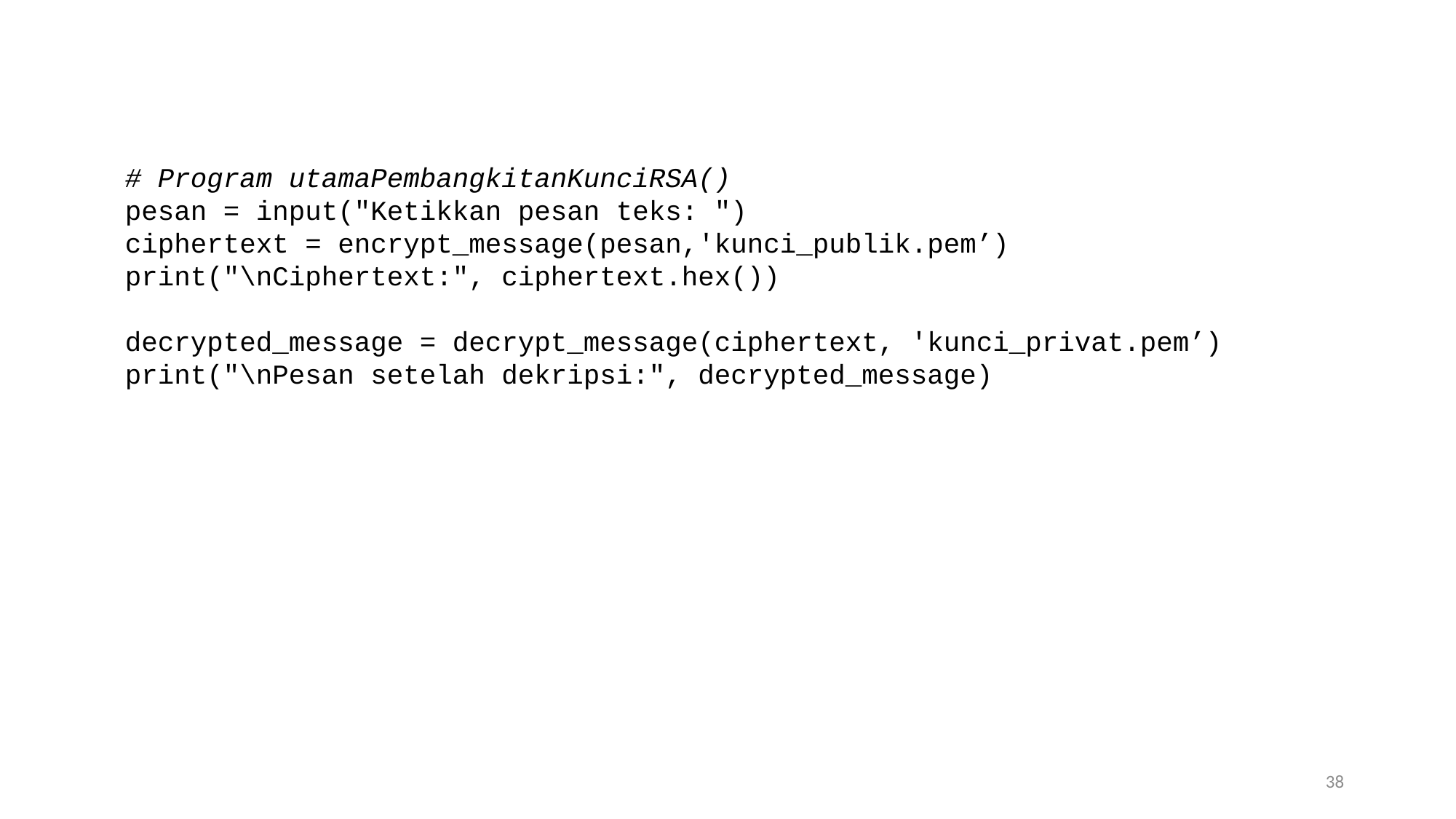

# Program utamaPembangkitanKunciRSA()
pesan = input("Ketikkan pesan teks: ")
ciphertext = encrypt_message(pesan,'kunci_publik.pem’)
print("\nCiphertext:", ciphertext.hex())

decrypted_message = decrypt_message(ciphertext, 'kunci_privat.pem’)
print("\nPesan setelah dekripsi:", decrypted_message)
38